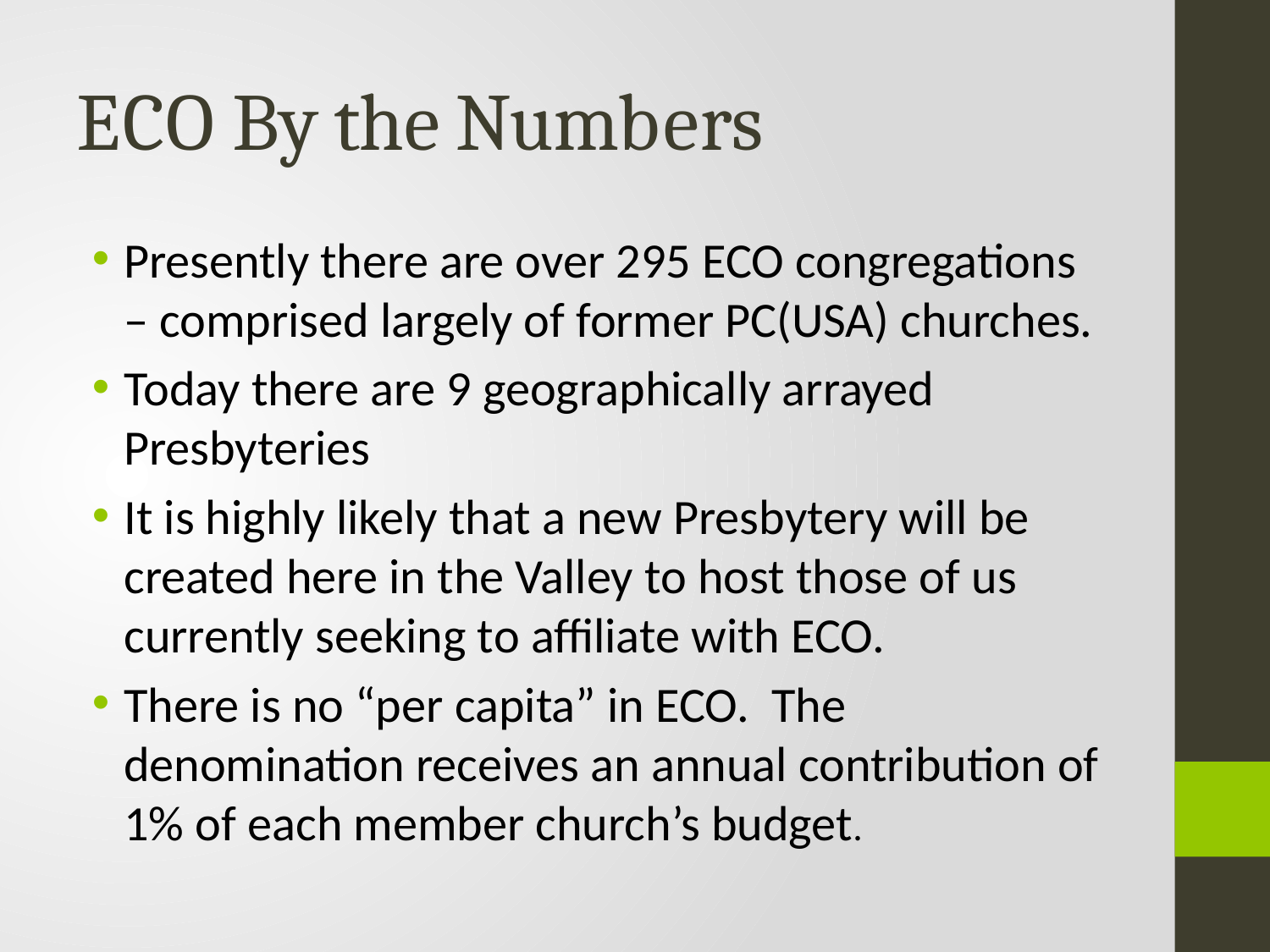

# ECO By the Numbers
Presently there are over 295 ECO congregations – comprised largely of former PC(USA) churches.
Today there are 9 geographically arrayed Presbyteries
It is highly likely that a new Presbytery will be created here in the Valley to host those of us currently seeking to affiliate with ECO.
There is no “per capita” in ECO.  The denomination receives an annual contribution of 1% of each member church’s budget.